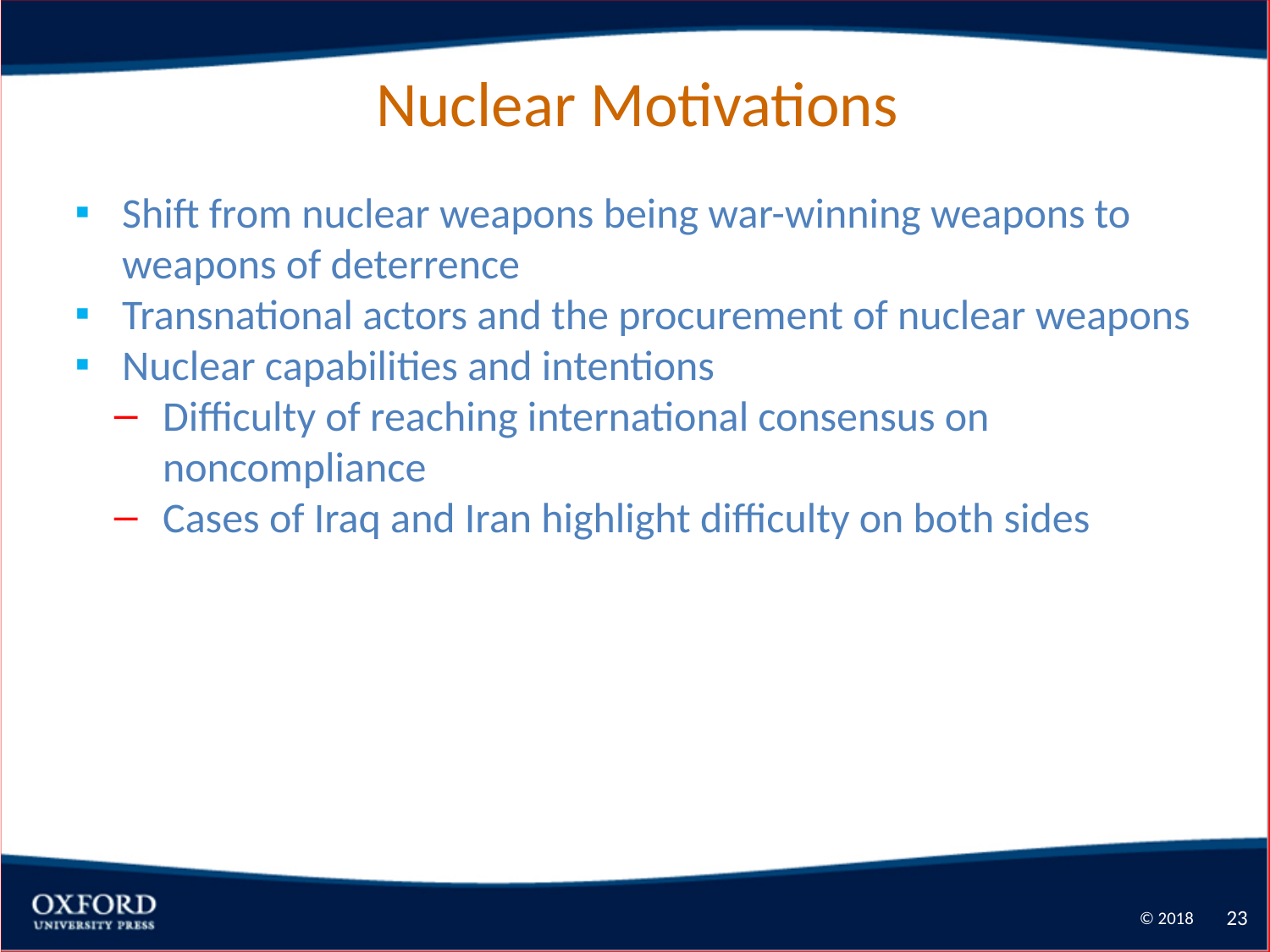

# Nuclear Motivations
Shift from nuclear weapons being war-winning weapons to weapons of deterrence
Transnational actors and the procurement of nuclear weapons
Nuclear capabilities and intentions
Difficulty of reaching international consensus on noncompliance
Cases of Iraq and Iran highlight difficulty on both sides